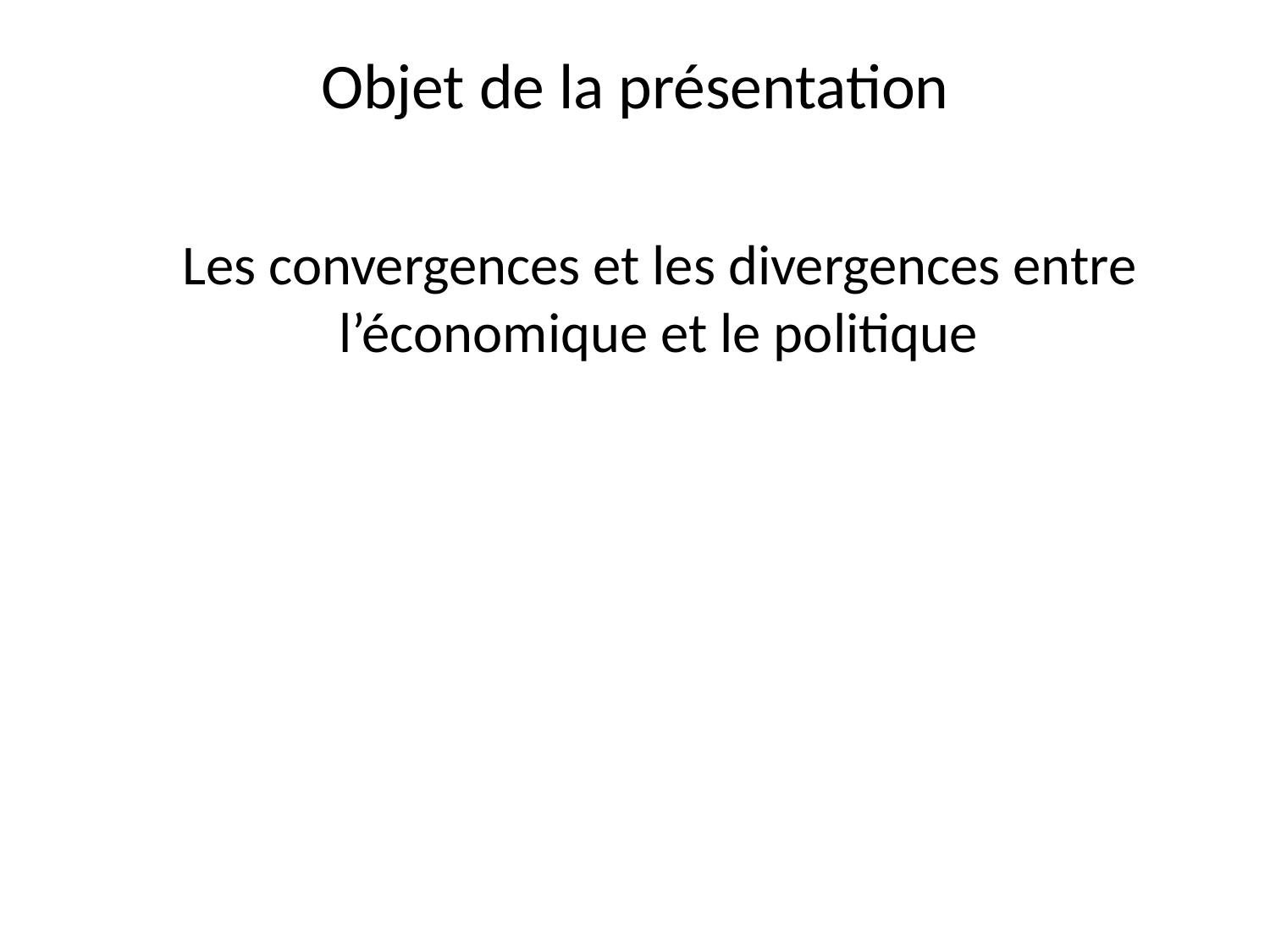

# Objet de la présentation
Les convergences et les divergences entre l’économique et le politique